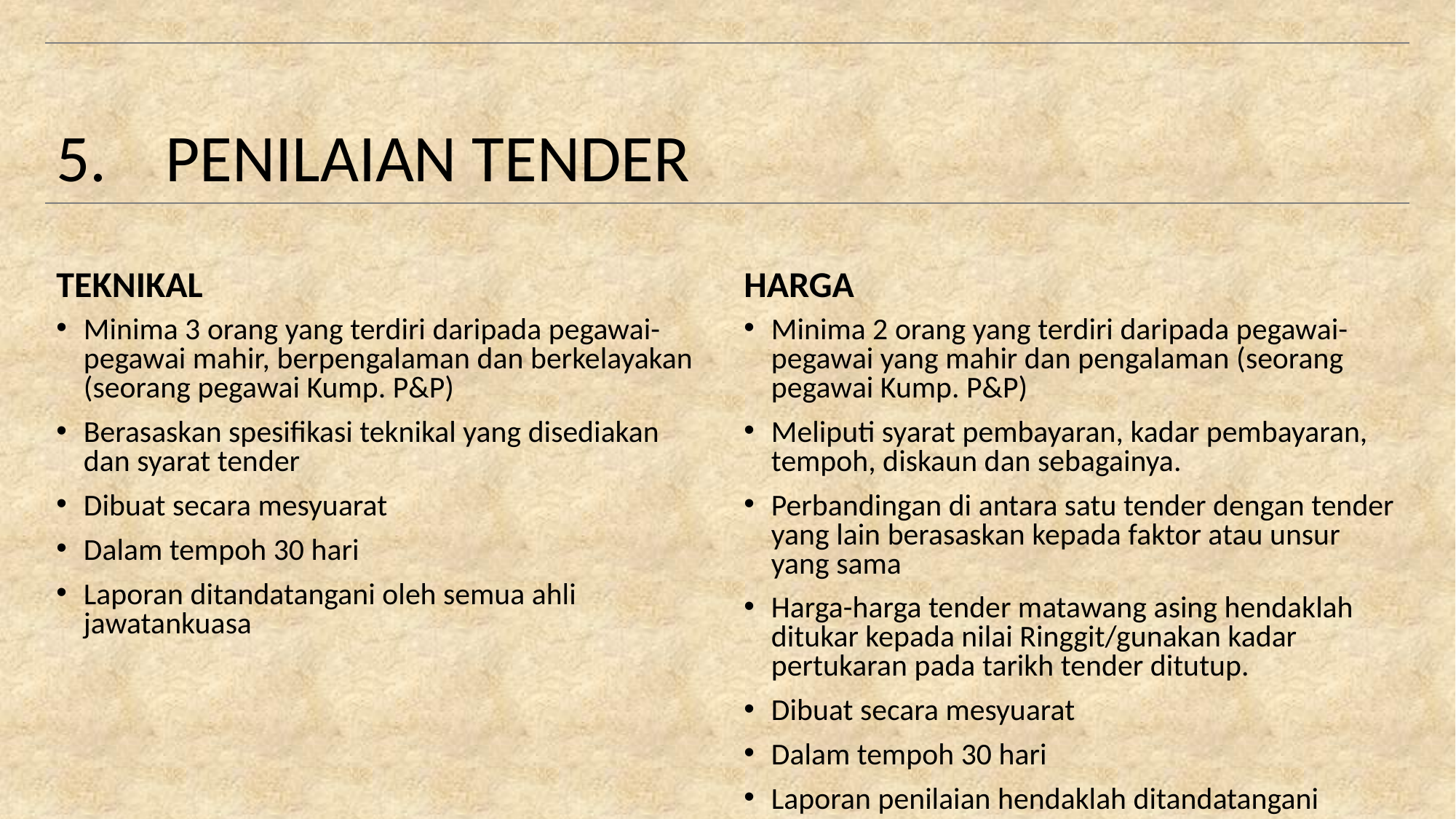

# 5.	PENILAIAN TENDER
TEKNIKAL
HARGA
Minima 3 orang yang terdiri daripada pegawai-pegawai mahir, berpengalaman dan berkelayakan (seorang pegawai Kump. P&P)
Berasaskan spesifikasi teknikal yang disediakan dan syarat tender
Dibuat secara mesyuarat
Dalam tempoh 30 hari
Laporan ditandatangani oleh semua ahli jawatankuasa
Minima 2 orang yang terdiri daripada pegawai-pegawai yang mahir dan pengalaman (seorang pegawai Kump. P&P)
Meliputi syarat pembayaran, kadar pembayaran, tempoh, diskaun dan sebagainya.
Perbandingan di antara satu tender dengan tender yang lain berasaskan kepada faktor atau unsur yang sama
Harga-harga tender matawang asing hendaklah ditukar kepada nilai Ringgit/gunakan kadar pertukaran pada tarikh tender ditutup.
Dibuat secara mesyuarat
Dalam tempoh 30 hari
Laporan penilaian hendaklah ditandatangani